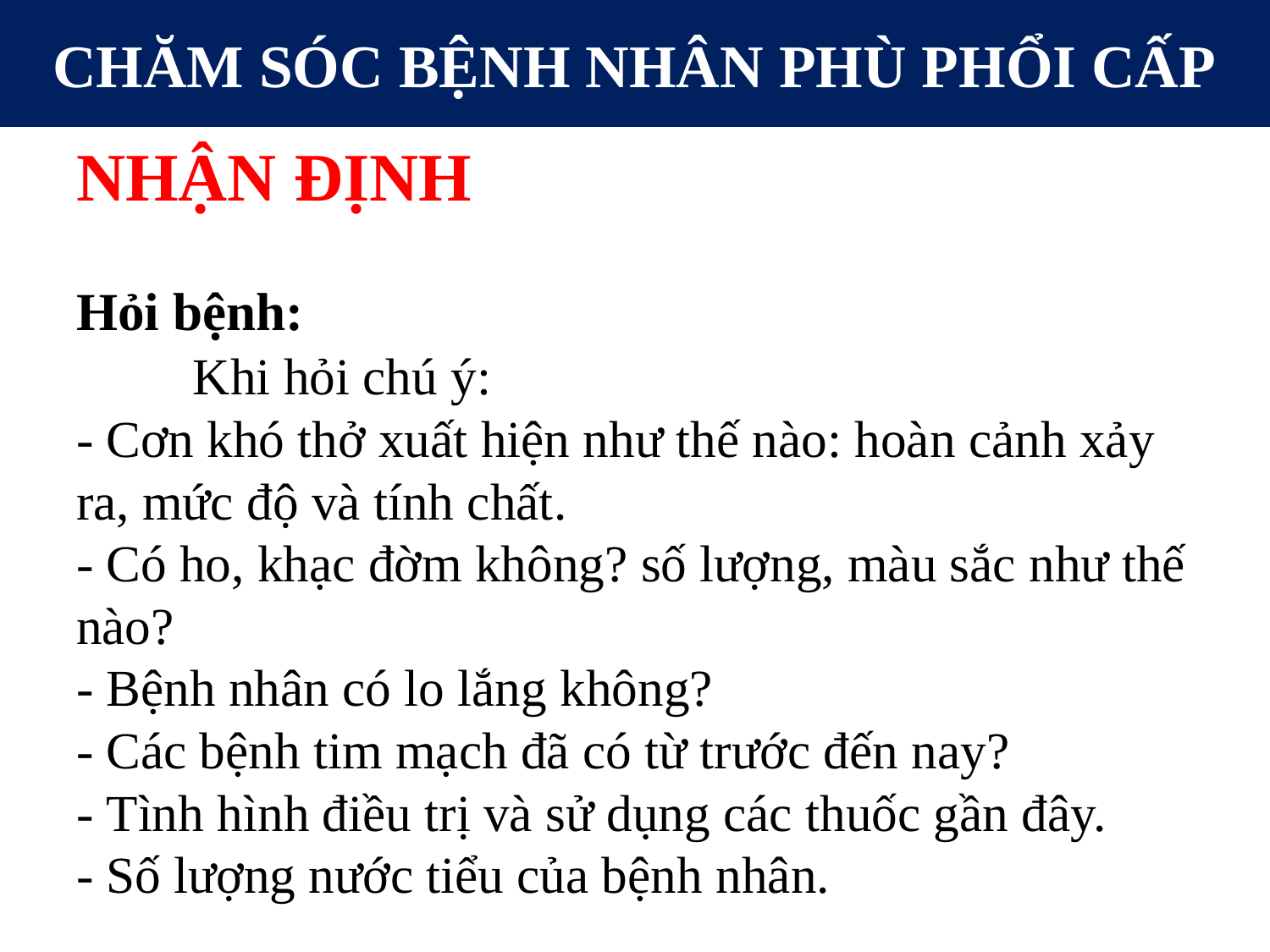

CHĂM SÓC BỆNH NHÂN PHÙ PHỔI CẤP
NHẬN ĐỊNH
Hỏi bệnh:
	Khi hỏi chú ý:
- Cơn khó thở xuất hiện như thế nào: hoàn cảnh xảy ra, mức độ và tính chất.
- Có ho, khạc đờm không? số lượng, màu sắc như thế nào?
- Bệnh nhân có lo lắng không?
- Các bệnh tim mạch đã có từ trước đến nay?
- Tình hình điều trị và sử dụng các thuốc gần đây.
- Số lượng nước tiểu của bệnh nhân.